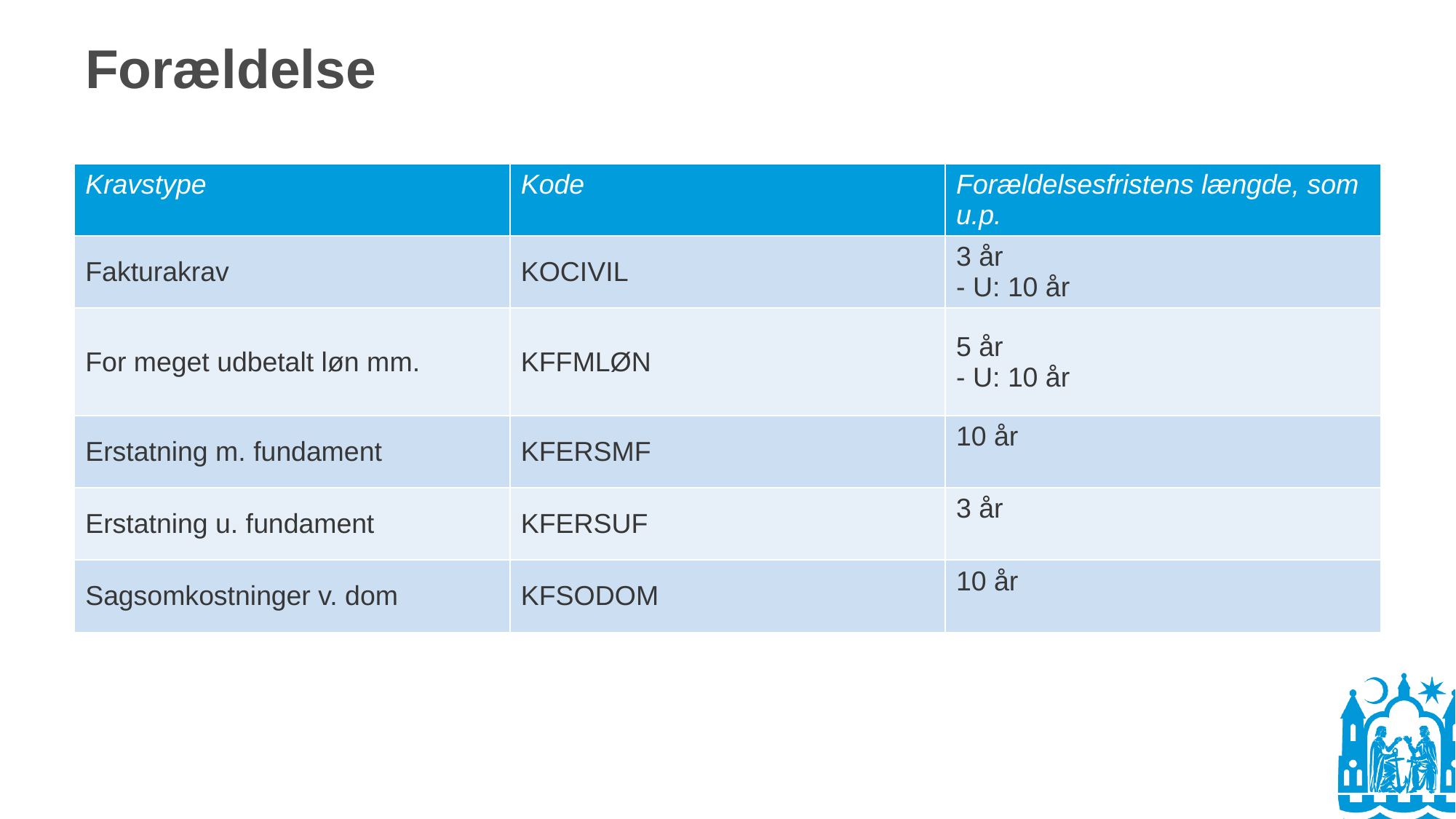

# Forældelse
| Kravstype | Kode | Forældelsesfristens længde, som u.p. |
| --- | --- | --- |
| Fakturakrav | KOCIVIL | 3 år - U: 10 år |
| For meget udbetalt løn mm. | KFFMLØN | 5 år - U: 10 år |
| Erstatning m. fundament | KFERSMF | 10 år |
| Erstatning u. fundament | KFERSUF | 3 år |
| Sagsomkostninger v. dom | KFSODOM | 10 år |